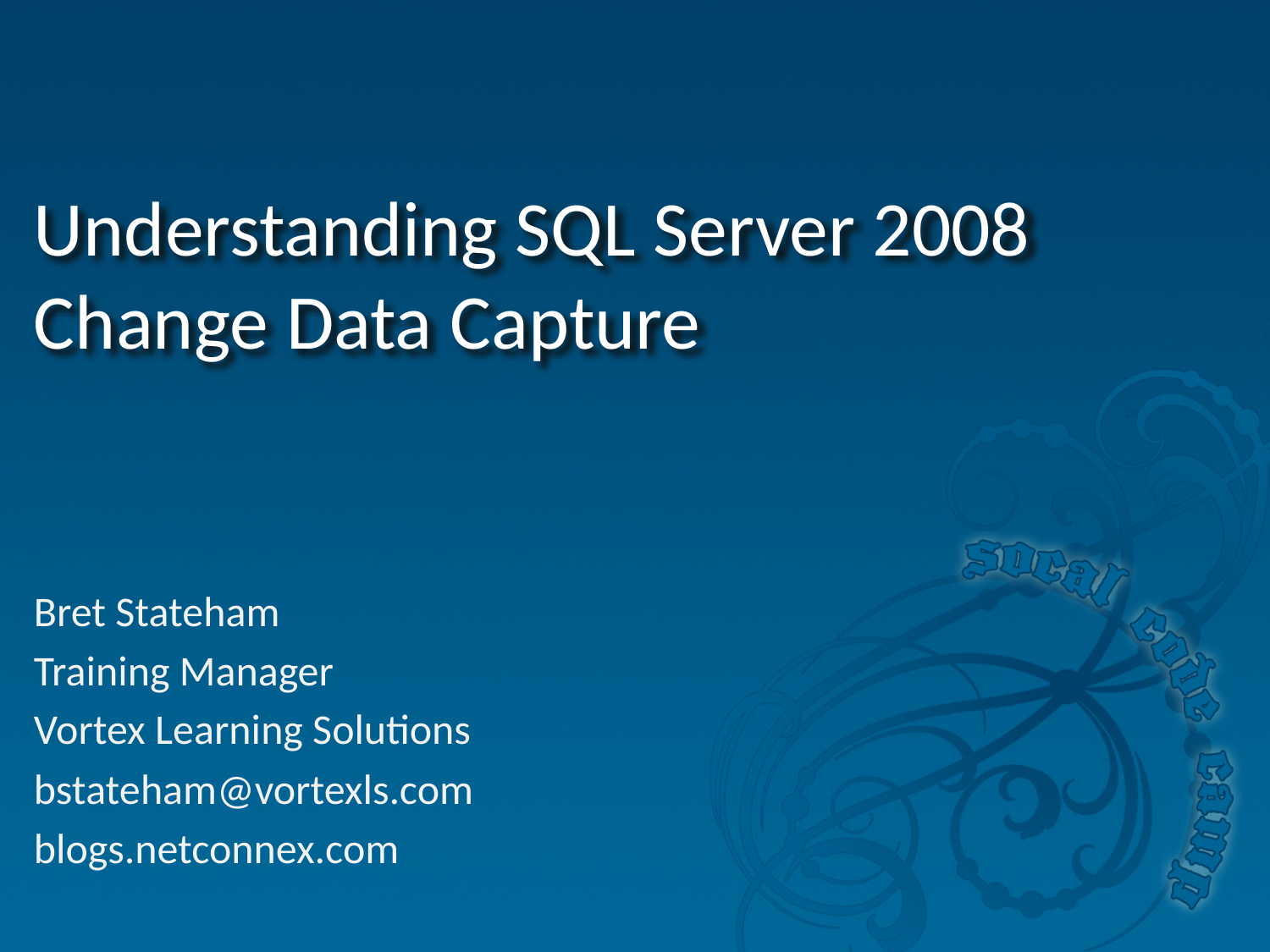

# Understanding SQL Server 2008 Change Data Capture
Bret Stateham
Training Manager
Vortex Learning Solutions
bstateham@vortexls.com
blogs.netconnex.com